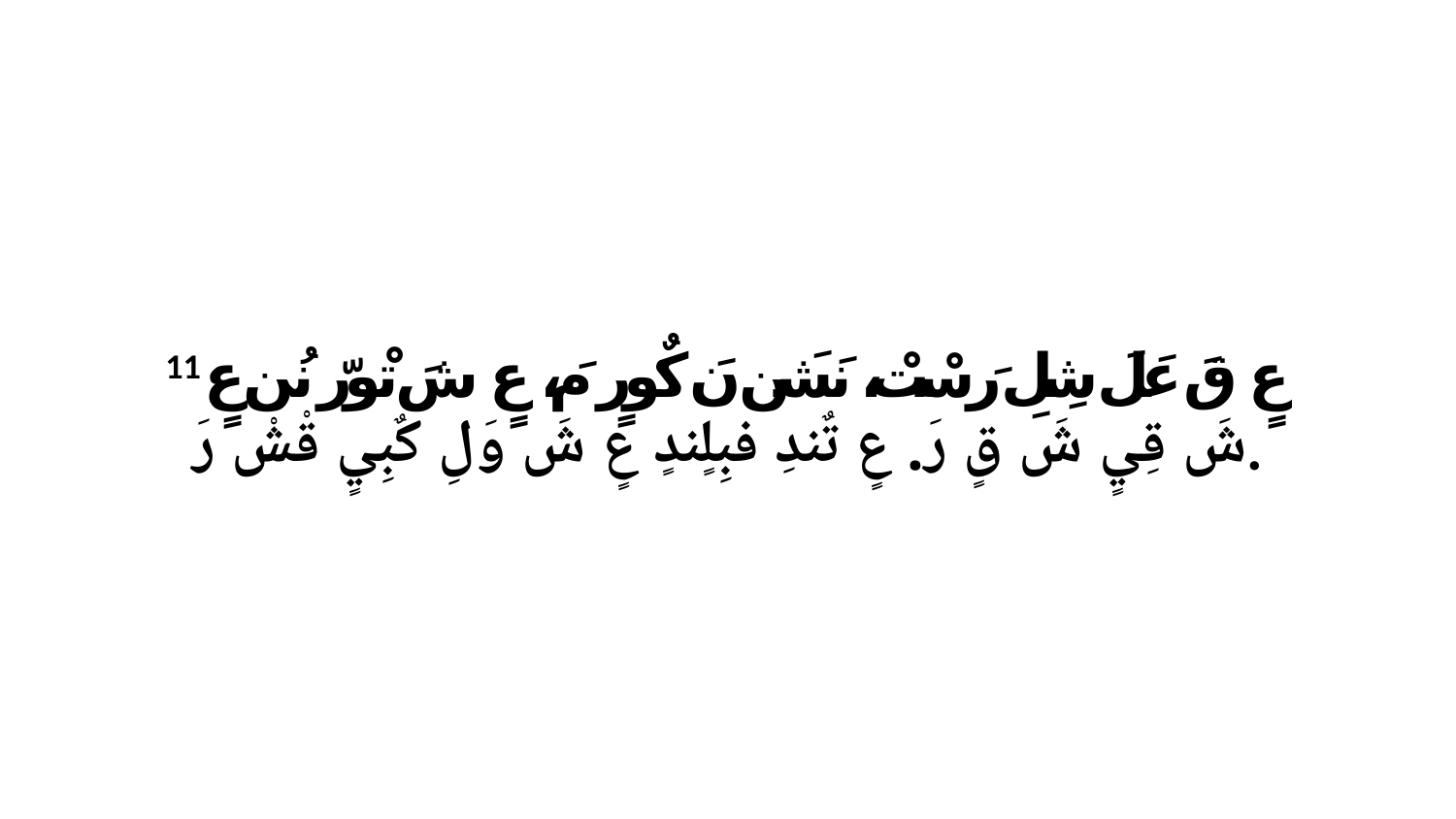

11 عٍ قَ عَلَ شِلِ رَ سْتْ، نَشَن نَ كٌورٍ مَ، عٍ شَ تْورّ نُن عٍ شَ قِيٍ شَ قٍ رَ. عٍ تٌندِ فبِلٍندٍ عٍ شَ وَلِ كٌبِيٍ قْشْ رَ.